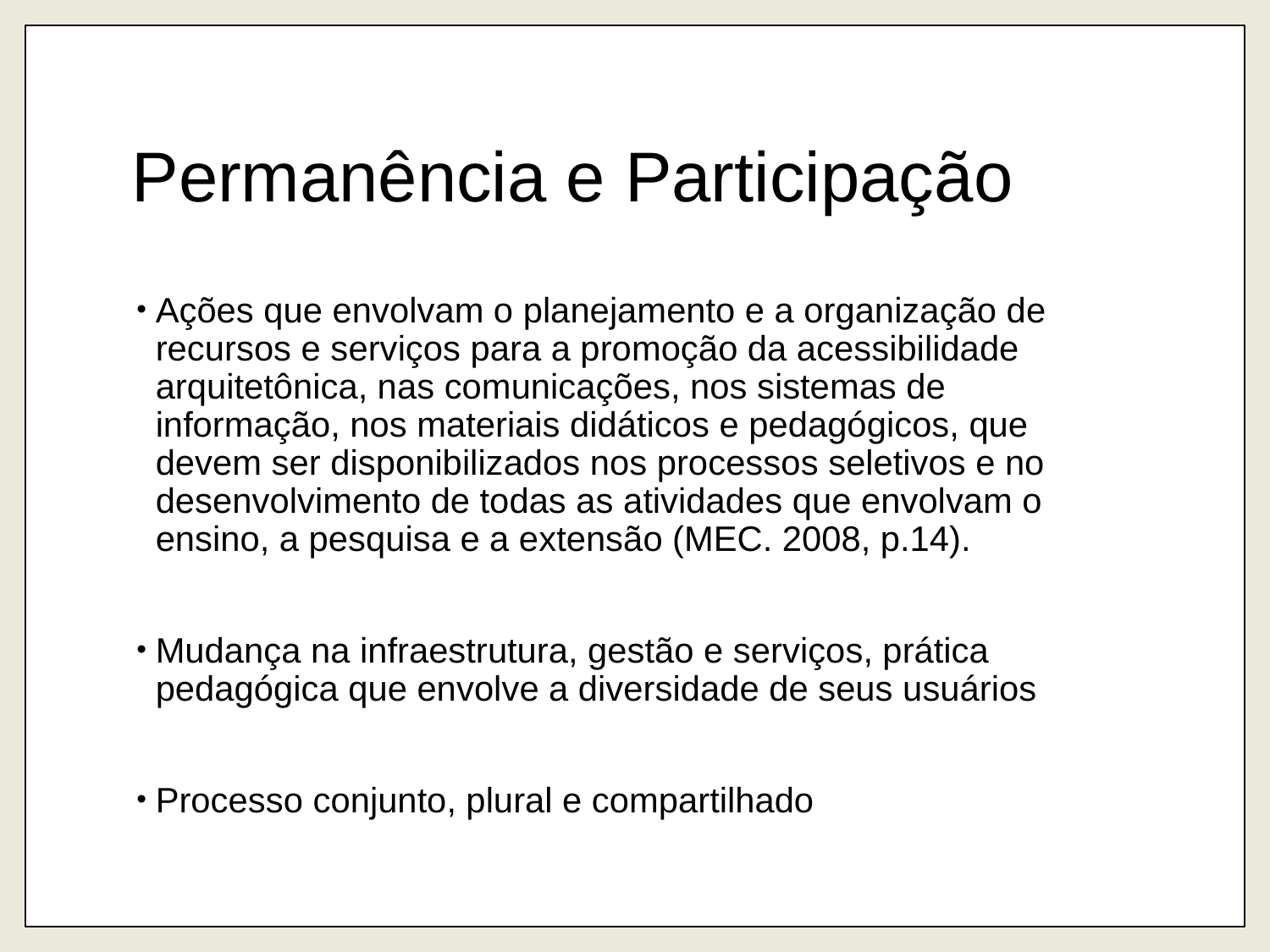

# Permanência e Participação
Ações que envolvam o planejamento e a organização de recursos e serviços para a promoção da acessibilidade arquitetônica, nas comunicações, nos sistemas de informação, nos materiais didáticos e pedagógicos, que devem ser disponibilizados nos processos seletivos e no desenvolvimento de todas as atividades que envolvam o ensino, a pesquisa e a extensão (MEC. 2008, p.14).

Mudança na infraestrutura, gestão e serviços, prática pedagógica que envolve a diversidade de seus usuários

Processo conjunto, plural e compartilhado